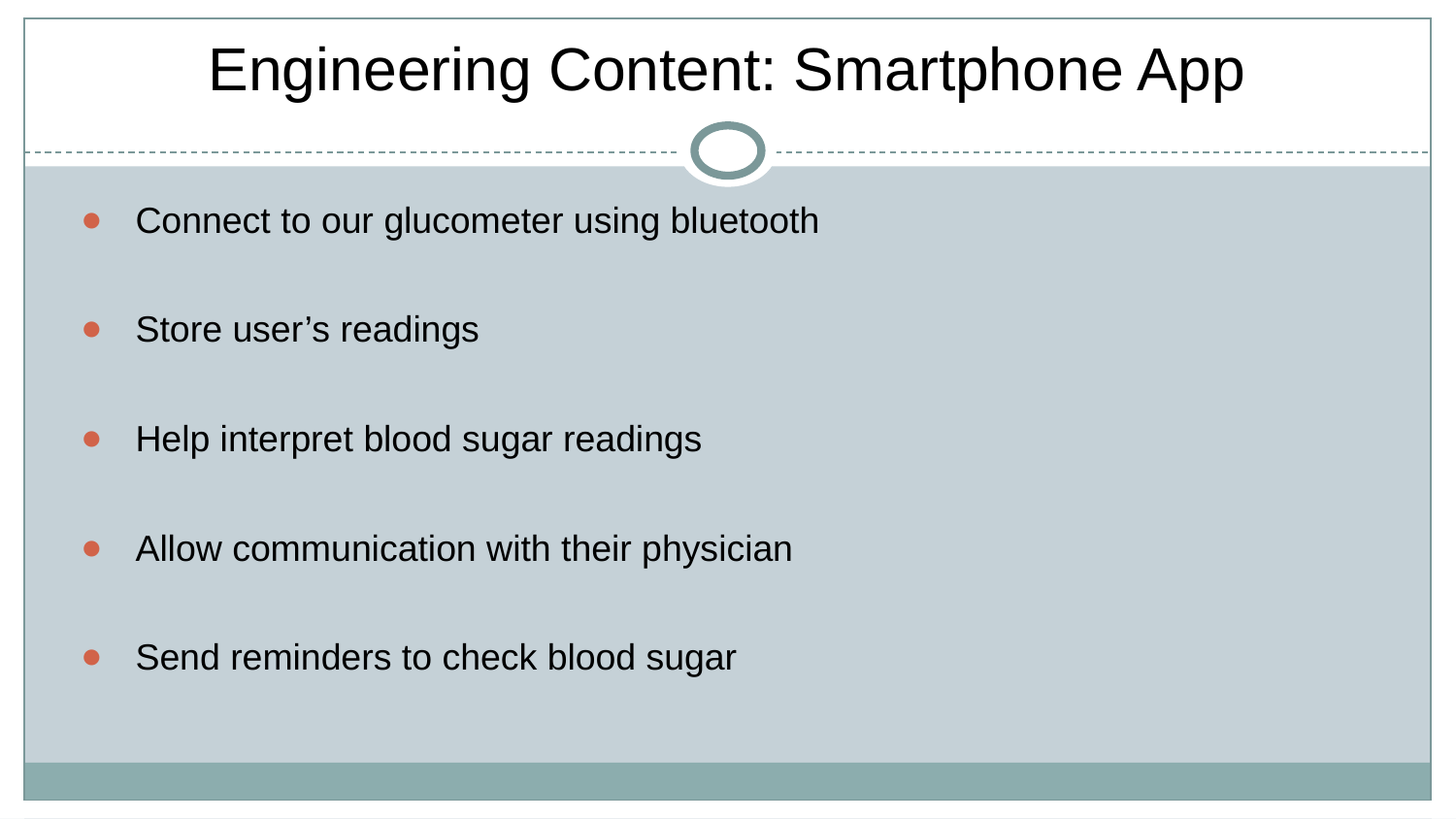

# Engineering Content: Smartphone App
Connect to our glucometer using bluetooth

Store user’s readings

Help interpret blood sugar readings

Allow communication with their physician

Send reminders to check blood sugar